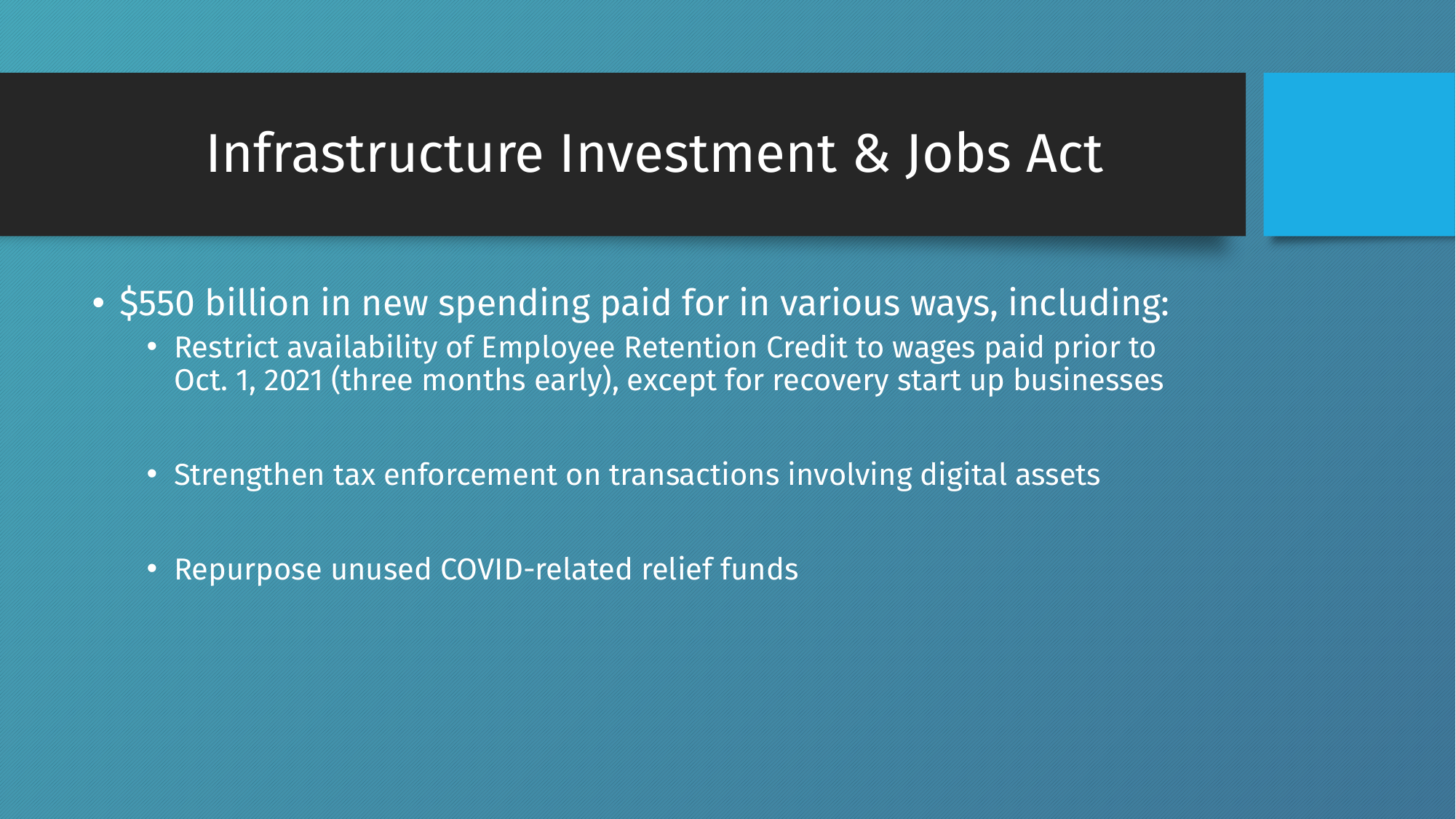

# Infrastructure Investment & Jobs Act
$550 billion in new spending paid for in various ways, including:
Restrict availability of Employee Retention Credit to wages paid prior to Oct. 1, 2021 (three months early), except for recovery start up businesses

Strengthen tax enforcement on transactions involving digital assets

Repurpose unused COVID-related relief funds